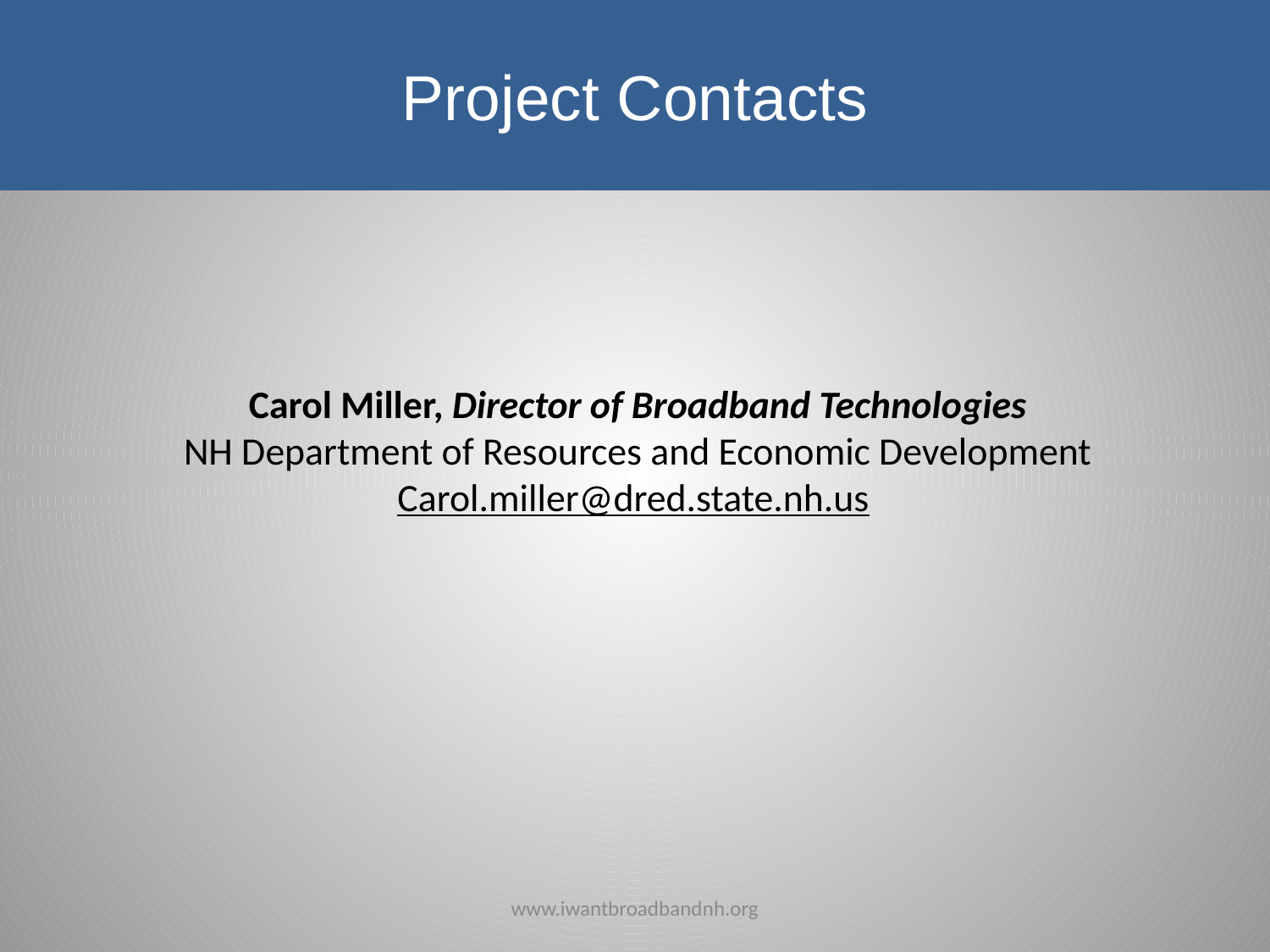

Project Contacts
Carol Miller, Director of Broadband Technologies
NH Department of Resources and Economic Development
Carol.miller@dred.state.nh.us

www.iwantbroadbandnh.org